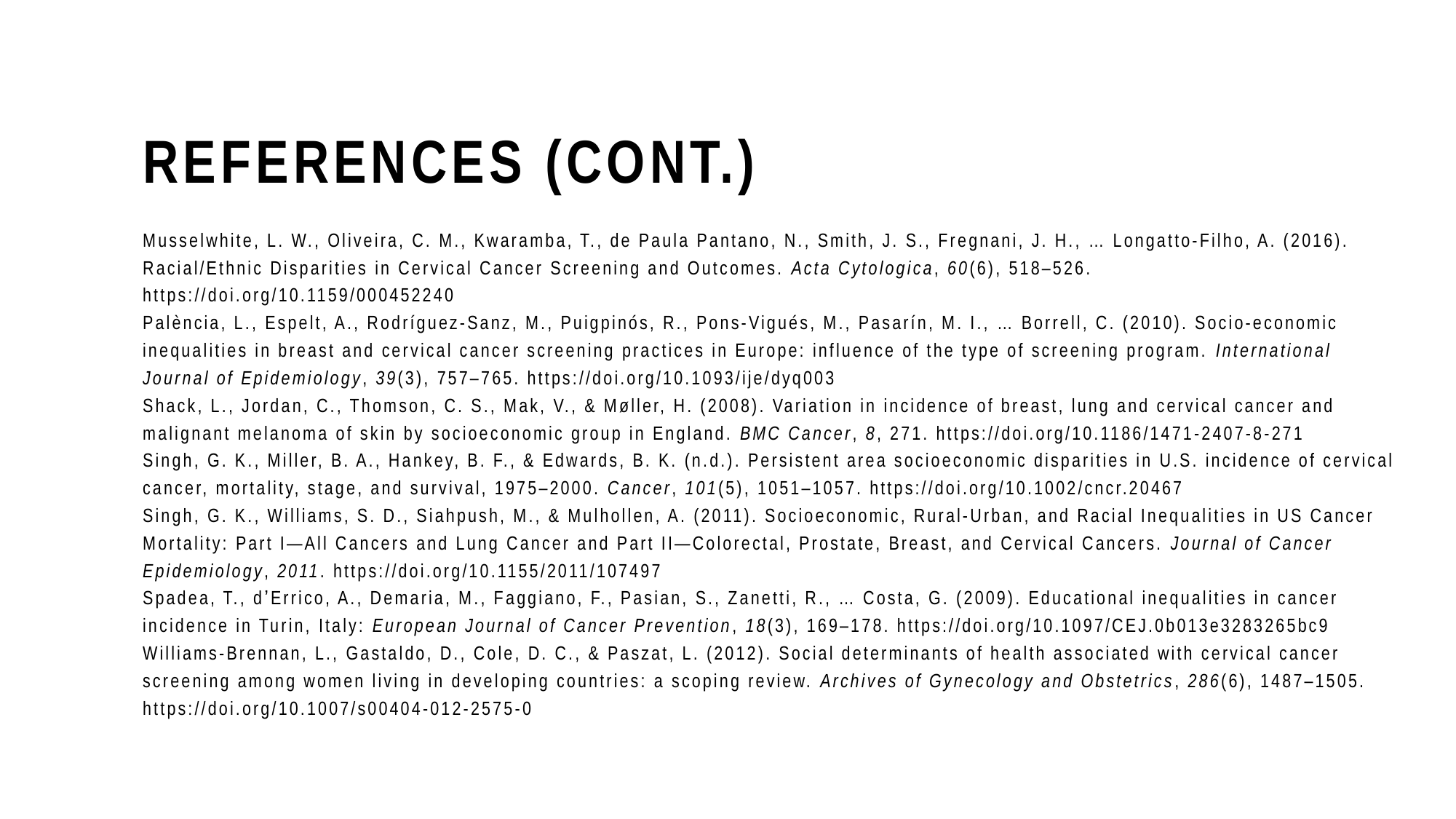

# References (cont.)
Musselwhite, L. W., Oliveira, C. M., Kwaramba, T., de Paula Pantano, N., Smith, J. S., Fregnani, J. H., … Longatto-Filho, A. (2016). Racial/Ethnic Disparities in Cervical Cancer Screening and Outcomes. Acta Cytologica, 60(6), 518–526. https://doi.org/10.1159/000452240
Palència, L., Espelt, A., Rodríguez-Sanz, M., Puigpinós, R., Pons-Vigués, M., Pasarín, M. I., … Borrell, C. (2010). Socio-economic inequalities in breast and cervical cancer screening practices in Europe: influence of the type of screening program. International Journal of Epidemiology, 39(3), 757–765. https://doi.org/10.1093/ije/dyq003
Shack, L., Jordan, C., Thomson, C. S., Mak, V., & Møller, H. (2008). Variation in incidence of breast, lung and cervical cancer and malignant melanoma of skin by socioeconomic group in England. BMC Cancer, 8, 271. https://doi.org/10.1186/1471-2407-8-271
Singh, G. K., Miller, B. A., Hankey, B. F., & Edwards, B. K. (n.d.). Persistent area socioeconomic disparities in U.S. incidence of cervical cancer, mortality, stage, and survival, 1975–2000. Cancer, 101(5), 1051–1057. https://doi.org/10.1002/cncr.20467
Singh, G. K., Williams, S. D., Siahpush, M., & Mulhollen, A. (2011). Socioeconomic, Rural-Urban, and Racial Inequalities in US Cancer Mortality: Part I—All Cancers and Lung Cancer and Part II—Colorectal, Prostate, Breast, and Cervical Cancers. Journal of Cancer Epidemiology, 2011. https://doi.org/10.1155/2011/107497
Spadea, T., dʼErrico, A., Demaria, M., Faggiano, F., Pasian, S., Zanetti, R., … Costa, G. (2009). Educational inequalities in cancer incidence in Turin, Italy: European Journal of Cancer Prevention, 18(3), 169–178. https://doi.org/10.1097/CEJ.0b013e3283265bc9
Williams-Brennan, L., Gastaldo, D., Cole, D. C., & Paszat, L. (2012). Social determinants of health associated with cervical cancer screening among women living in developing countries: a scoping review. Archives of Gynecology and Obstetrics, 286(6), 1487–1505. https://doi.org/10.1007/s00404-012-2575-0